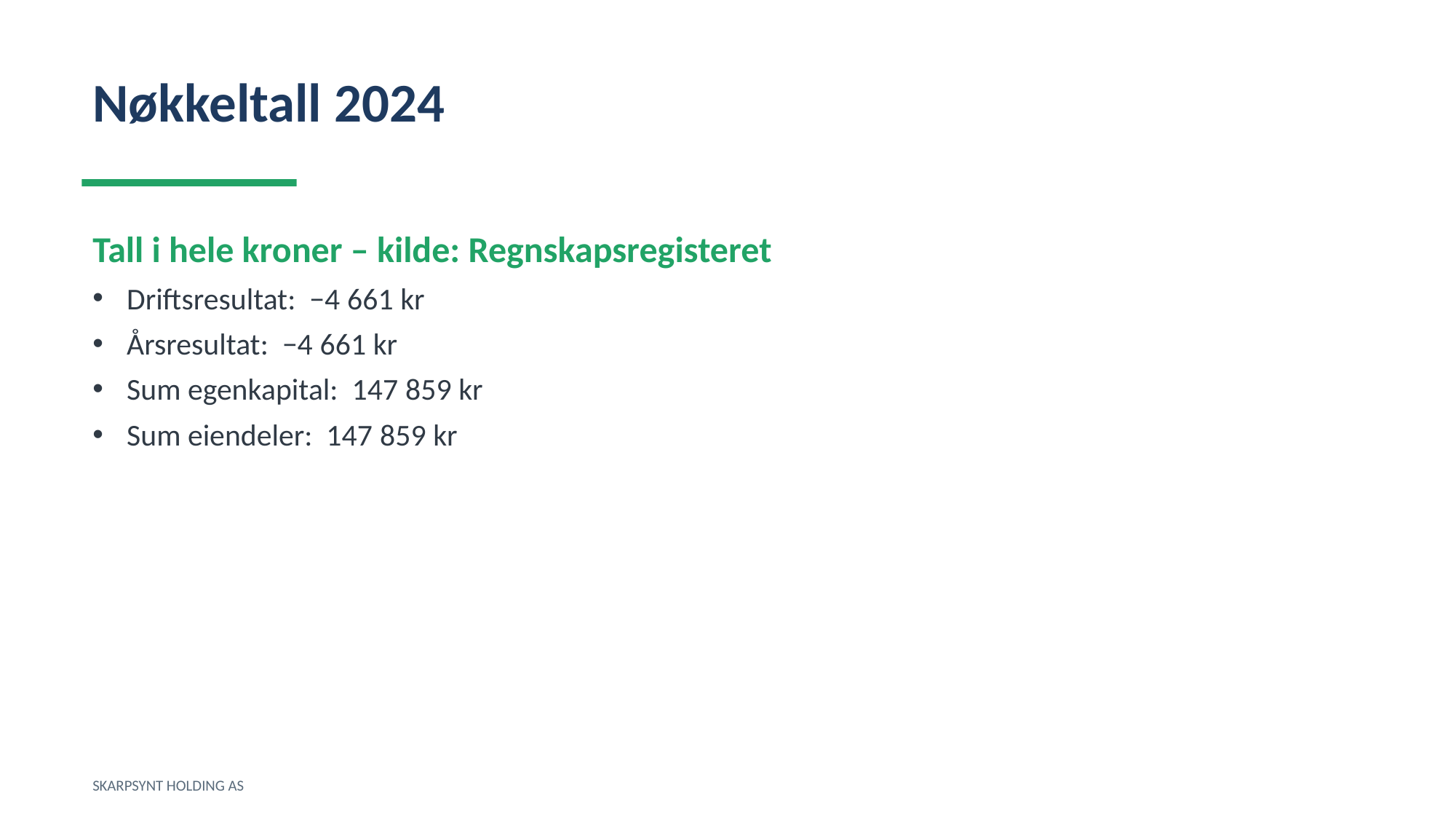

Nøkkeltall 2024

Tall i hele kroner – kilde: Regnskapsregisteret
Driftsresultat:  −4 661 kr
Årsresultat:  −4 661 kr
Sum egenkapital:  147 859 kr
Sum eiendeler:  147 859 kr
SKARPSYNT HOLDING AS